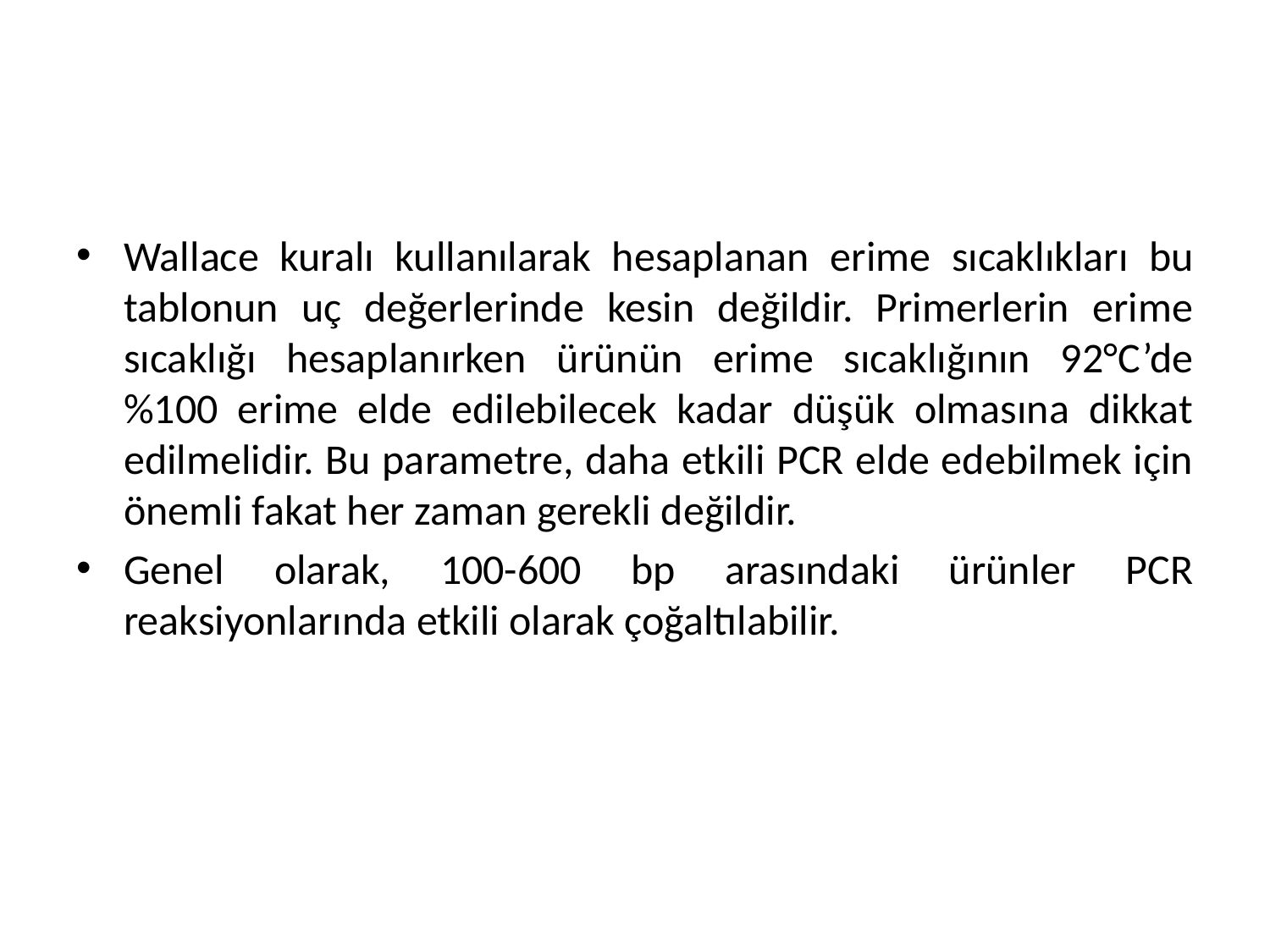

Wallace kuralı kullanılarak hesaplanan erime sıcaklıkları bu tablonun uç değerlerinde kesin değildir. Primerlerin erime sıcaklığı hesaplanırken ürünün erime sıcaklığının 92°C’de %100 erime elde edilebilecek kadar düşük olmasına dikkat edilmelidir. Bu parametre, daha etkili PCR elde edebilmek için önemli fakat her zaman gerekli değildir.
Genel olarak, 100-600 bp arasındaki ürünler PCR reaksiyonlarında etkili olarak çoğaltılabilir.